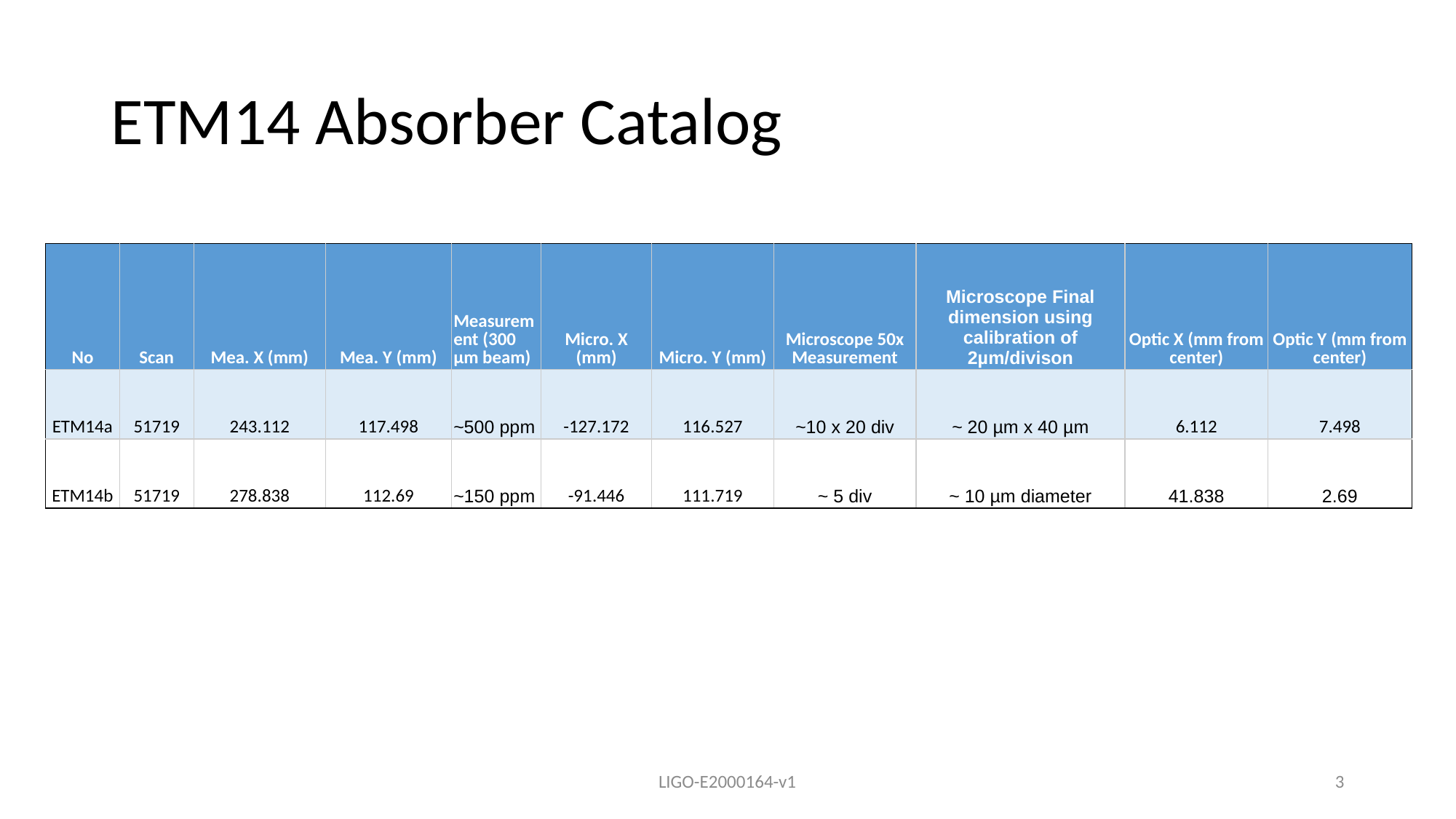

# ETM14 Absorber Catalog
| No | Scan | Mea. X (mm) | Mea. Y (mm) | Measurement (300 µm beam) | Micro. X (mm) | Micro. Y (mm) | Microscope 50x Measurement | Microscope Final dimension using calibration of 2µm/divison | Optic X (mm from center) | Optic Y (mm from center) |
| --- | --- | --- | --- | --- | --- | --- | --- | --- | --- | --- |
| ETM14a | 51719 | 243.112 | 117.498 | ~500 ppm | -127.172 | 116.527 | ~10 x 20 div | ~ 20 µm x 40 µm | 6.112 | 7.498 |
| ETM14b | 51719 | 278.838 | 112.69 | ~150 ppm | -91.446 | 111.719 | ~ 5 div | ~ 10 µm diameter | 41.838 | 2.69 |
LIGO-E2000164-v1
3